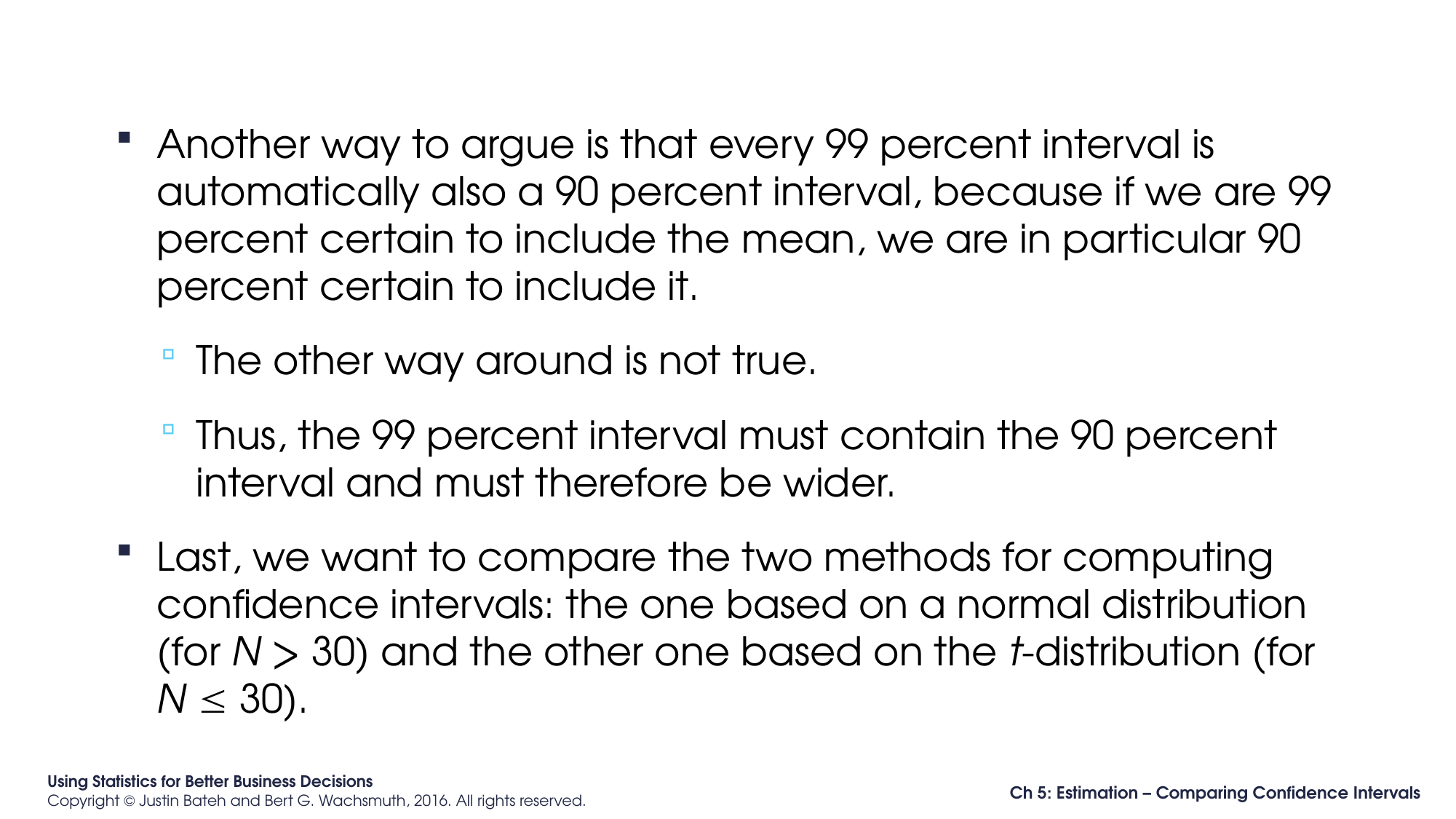

Another way to argue is that every 99 percent interval is automatically also a 90 percent interval, because if we are 99 percent certain to include the mean, we are in particular 90 percent certain to include it.
The other way around is not true.
Thus, the 99 percent interval must contain the 90 percent interval and must therefore be wider.
Last, we want to compare the two methods for computing confidence intervals: the one based on a normal distribution (for N > 30) and the other one based on the t-distribution (for N ≤ 30).
Ch 5: Estimation – Comparing Confidence Intervals